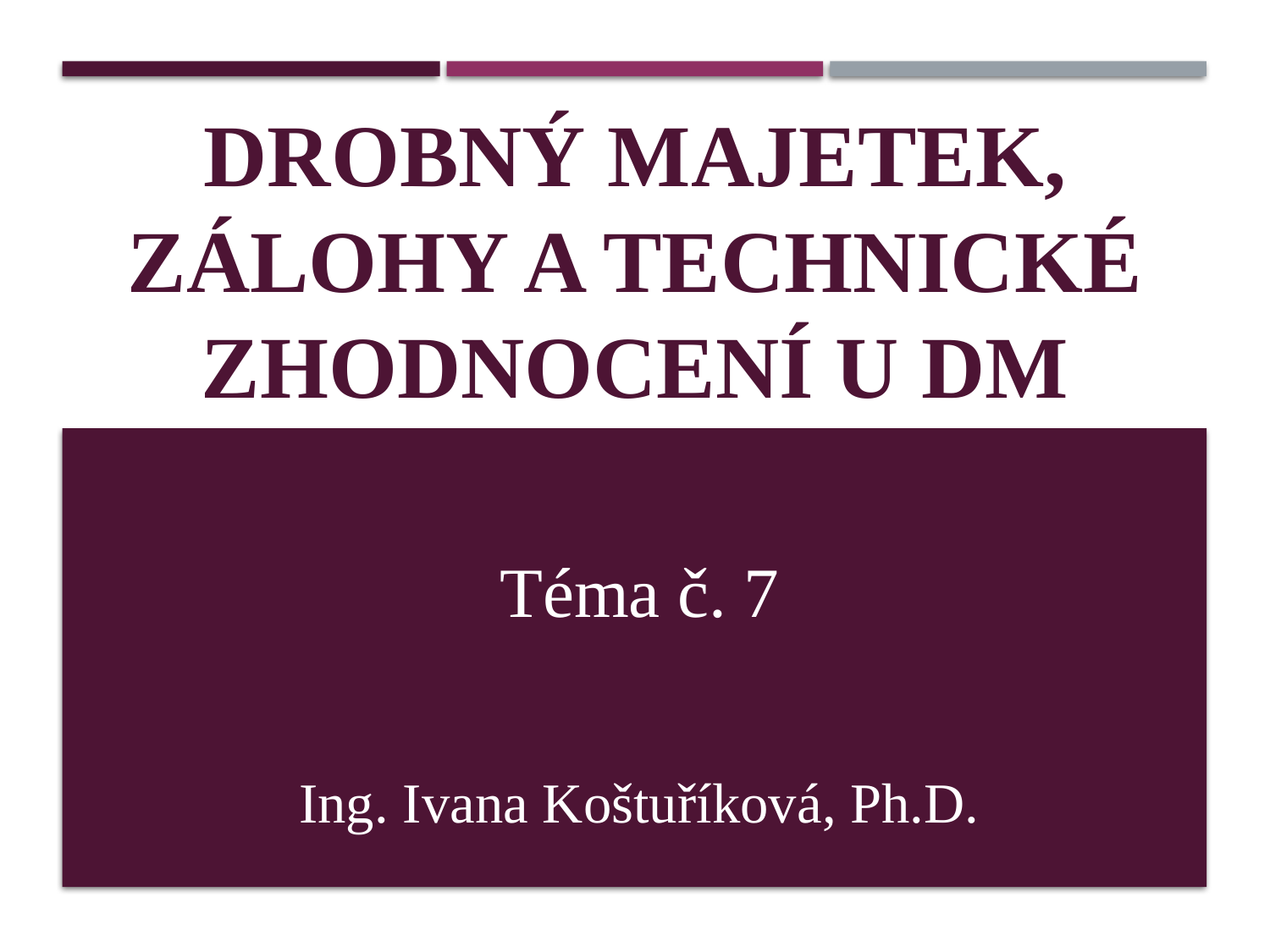

DROBNÝ MAJETEK, ZÁLOHY A TECHNICKÉ ZHODNOCENÍ U DM
# Téma č. 7 Ing. Ivana Koštuříková, Ph.D.